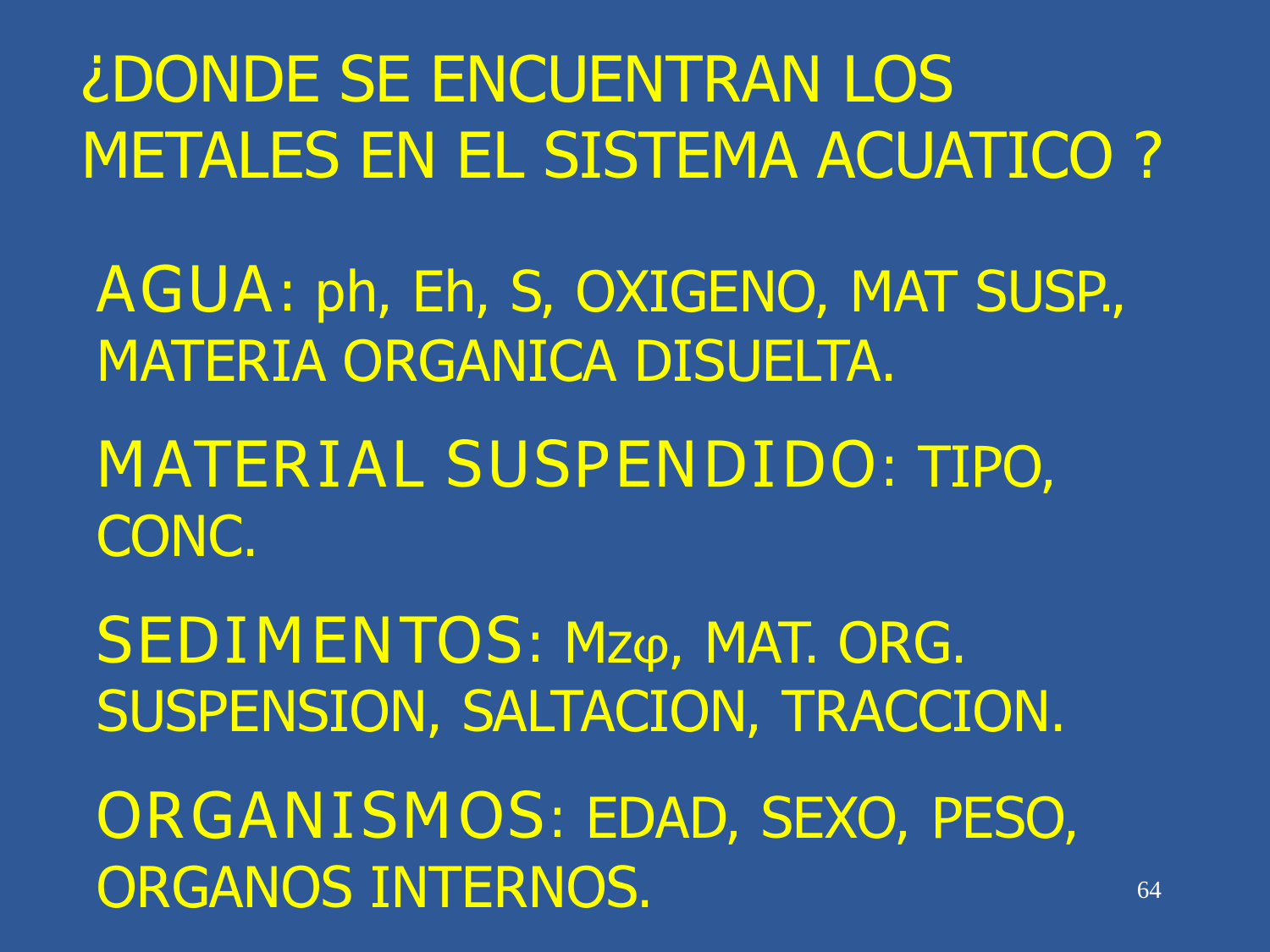

¿DONDE SE ENCUENTRAN LOS METALES EN EL SISTEMA ACUATICO ?

AGUA: ph, Eh, S, OXIGENO, MAT SUSP., MATERIA ORGANICA DISUELTA.
MATERIAL SUSPENDIDO: TIPO, CONC.
SEDIMENTOS: Mzφ, MAT. ORG. SUSPENSION, SALTACION, TRACCION.
ORGANISMOS: EDAD, SEXO, PESO, ORGANOS INTERNOS.
64